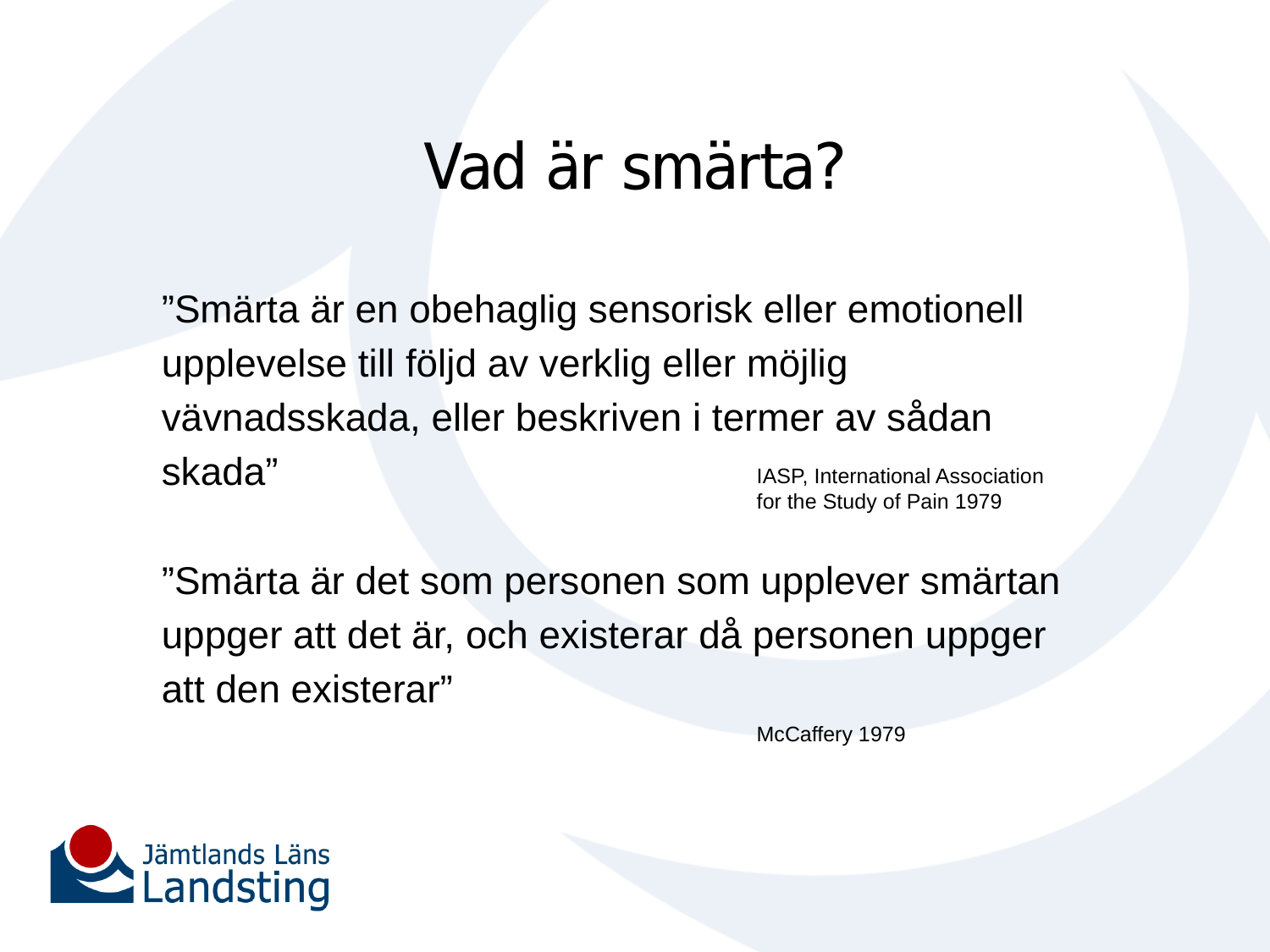

# Vad är smärta?
”Smärta är en obehaglig sensorisk eller emotionell
upplevelse till följd av verklig eller möjlig
vävnadsskada, eller beskriven i termer av sådan
skada”

”Smärta är det som personen som upplever smärtan
uppger att det är, och existerar då personen uppger
att den existerar”
IASP, International Association
for the Study of Pain 1979
McCaffery 1979